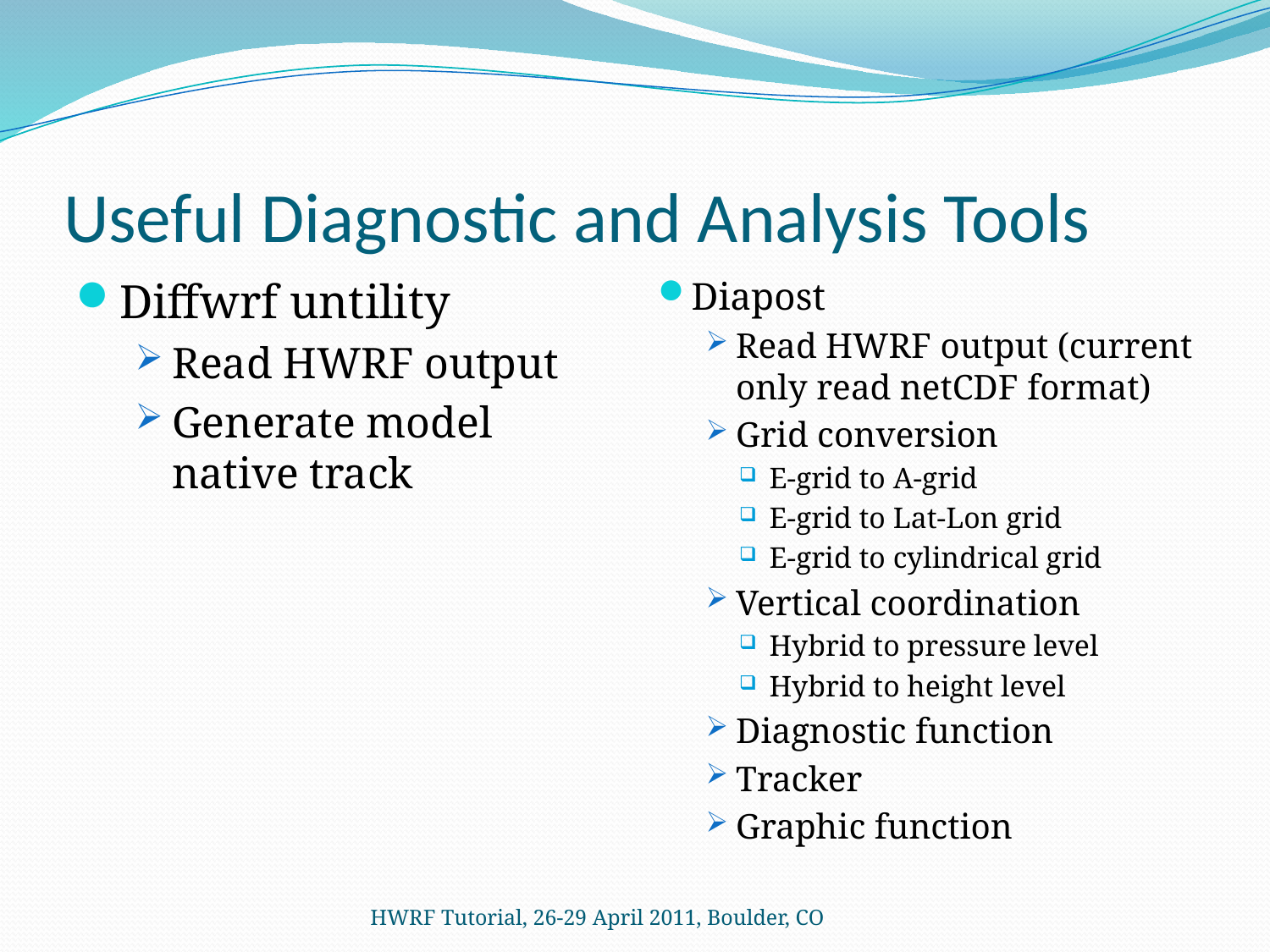

# Useful Diagnostic and Analysis Tools
Diffwrf untility
Read HWRF output
Generate model native track
Diapost
Read HWRF output (current only read netCDF format)
Grid conversion
E-grid to A-grid
E-grid to Lat-Lon grid
E-grid to cylindrical grid
Vertical coordination
Hybrid to pressure level
Hybrid to height level
Diagnostic function
Tracker
Graphic function
HWRF Tutorial, 26-29 April 2011, Boulder, CO